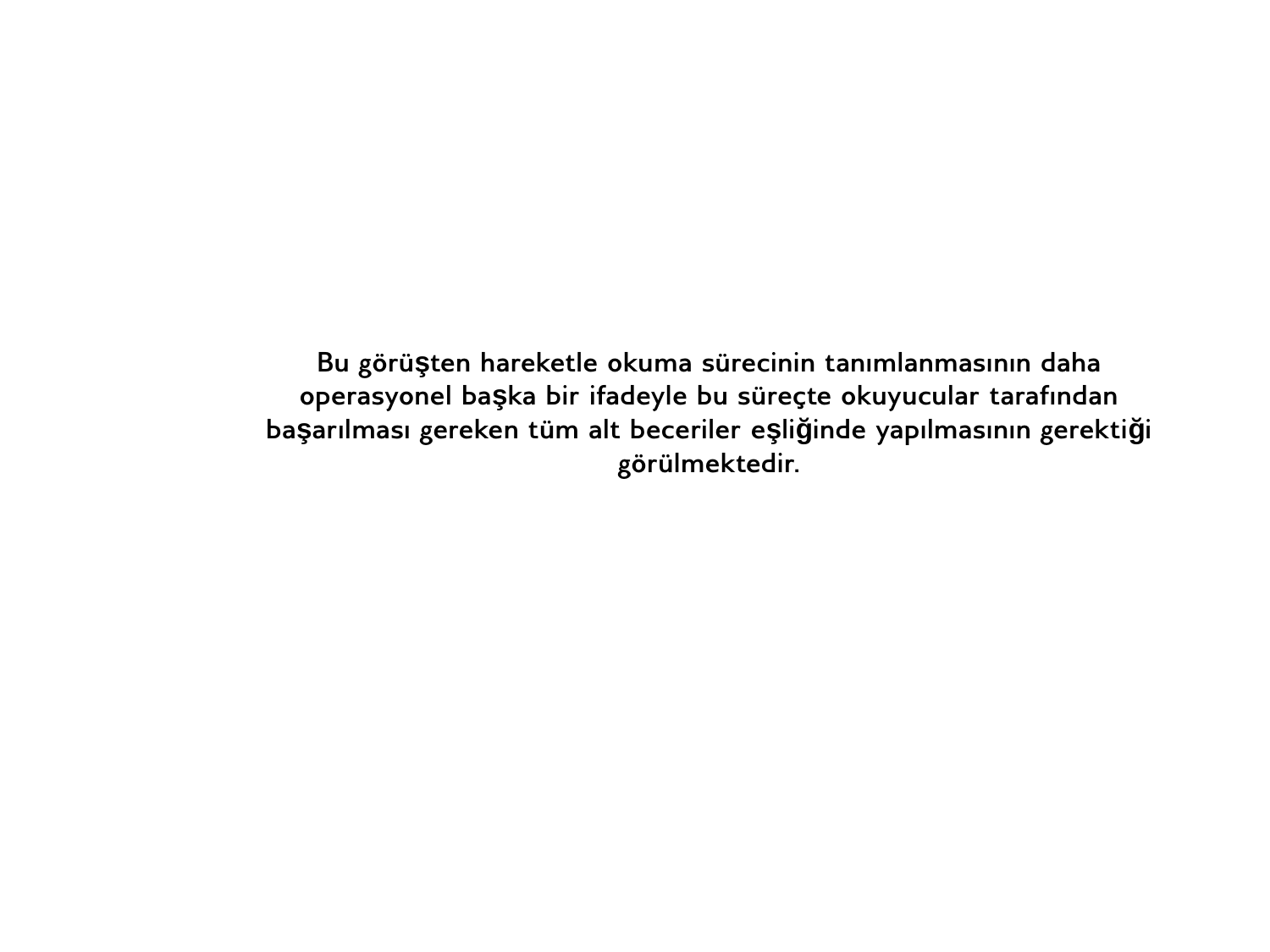

Bu görüşten hareketle okuma sürecinin tanımlanmasının daha operasyonel başka bir ifadeyle bu süreçte okuyucular tarafından başarılması gereken tüm alt beceriler eşliğinde yapılmasının gerektiği görülmektedir.